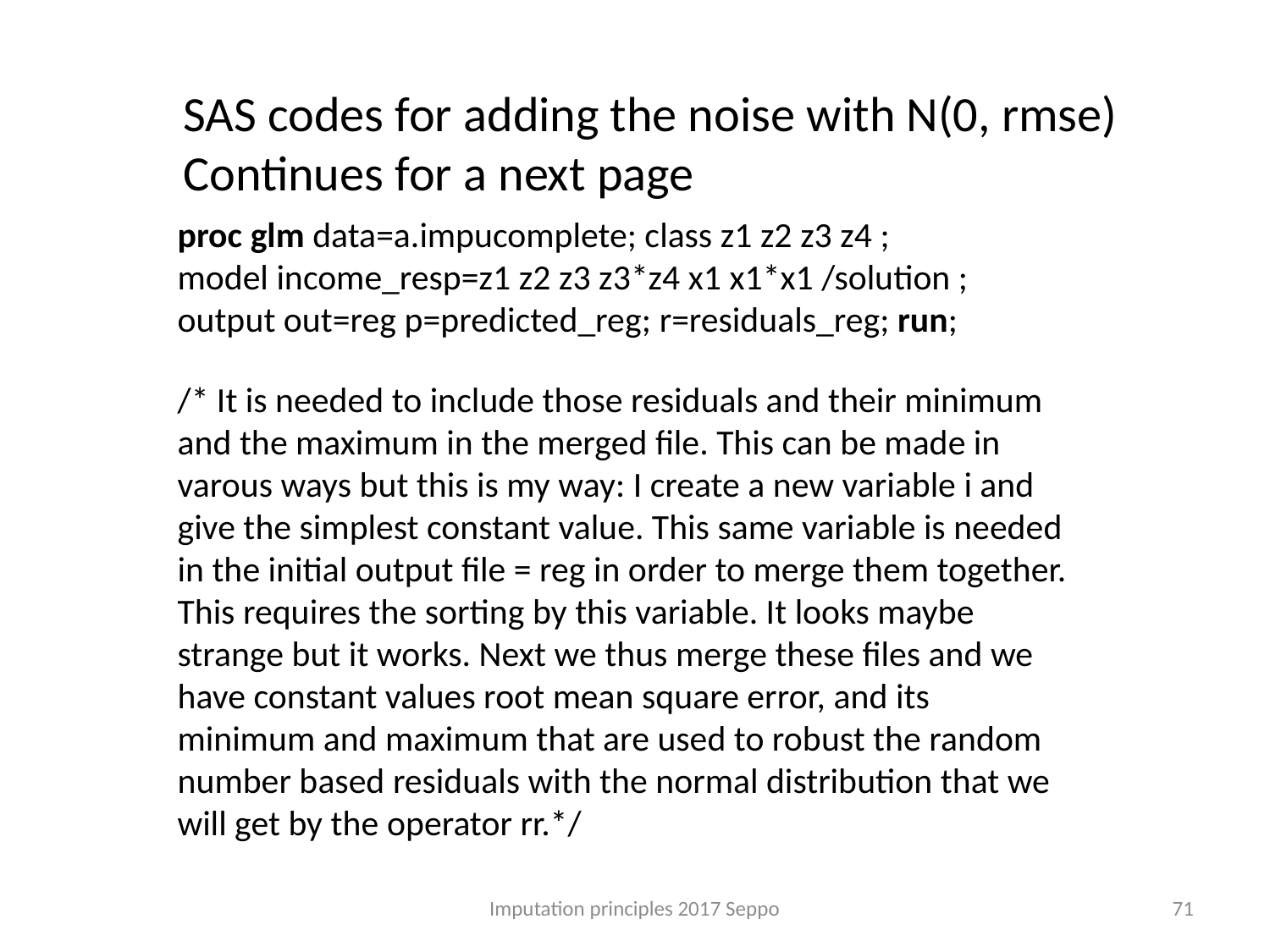

SAS codes for adding the noise with N(0, rmse)
Continues for a next page
proc glm data=a.impucomplete; class z1 z2 z3 z4 ;
model income_resp=z1 z2 z3 z3*z4 x1 x1*x1 /solution ; output out=reg p=predicted_reg; r=residuals_reg; run;

/* It is needed to include those residuals and their minimum and the maximum in the merged file. This can be made in varous ways but this is my way: I create a new variable i and give the simplest constant value. This same variable is needed in the initial output file = reg in order to merge them together. This requires the sorting by this variable. It looks maybe strange but it works. Next we thus merge these files and we have constant values root mean square error, and its minimum and maximum that are used to robust the random number based residuals with the normal distribution that we will get by the operator rr.*/
Imputation principles 2017 Seppo
71